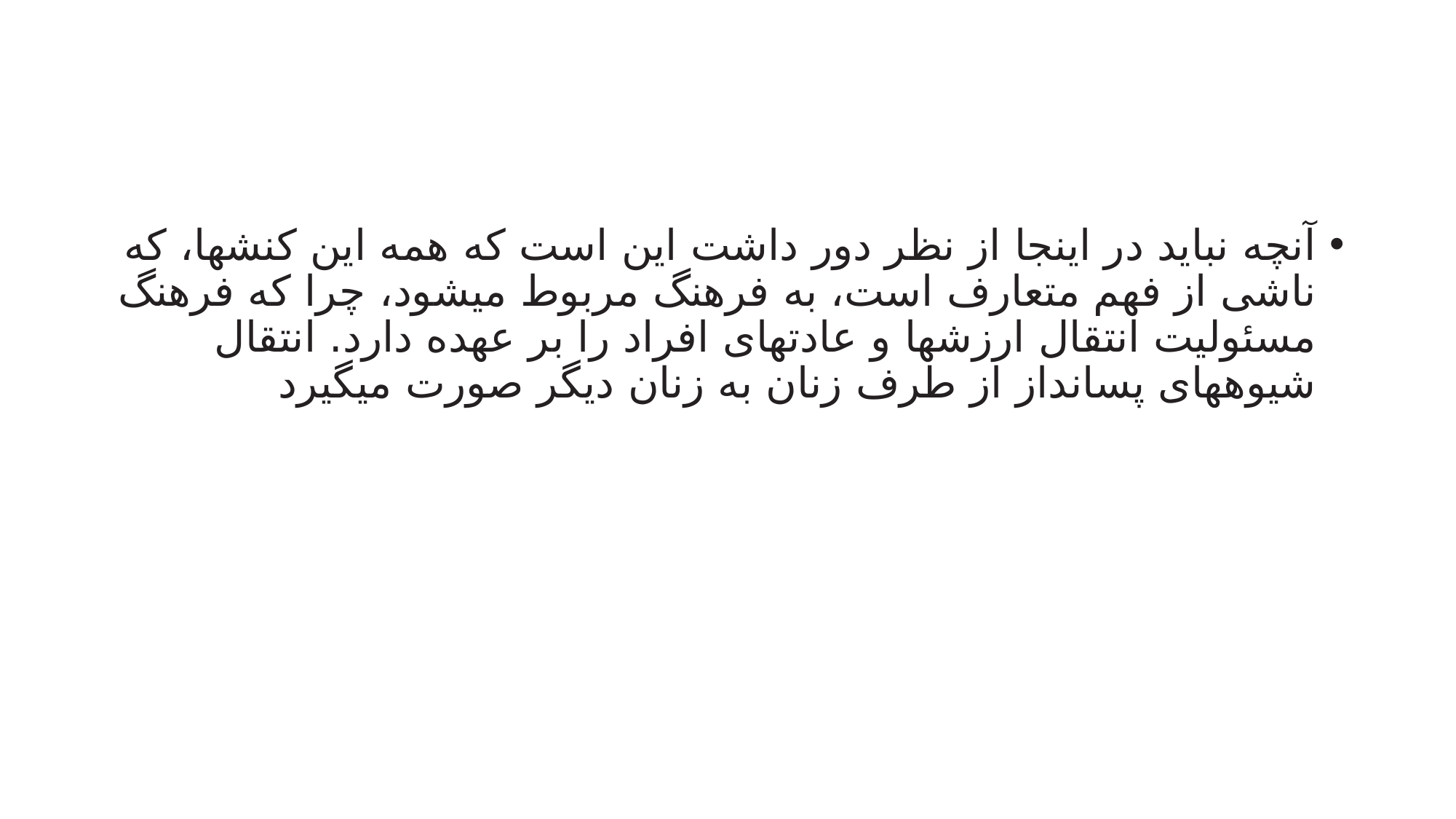

#
آنچه نباید در اینجا از نظر دور داشت این است که همه این کنشها، که ناشی از فهم متعارف است، به فرهنگ مربوط میشود، چرا که فرهنگ مسئولیت انتقال ارزشها و عادتهای افراد را بر عهده دارد. انتقال شیوههای پسانداز از طرف زنان به زنان دیگر صورت میگیرد